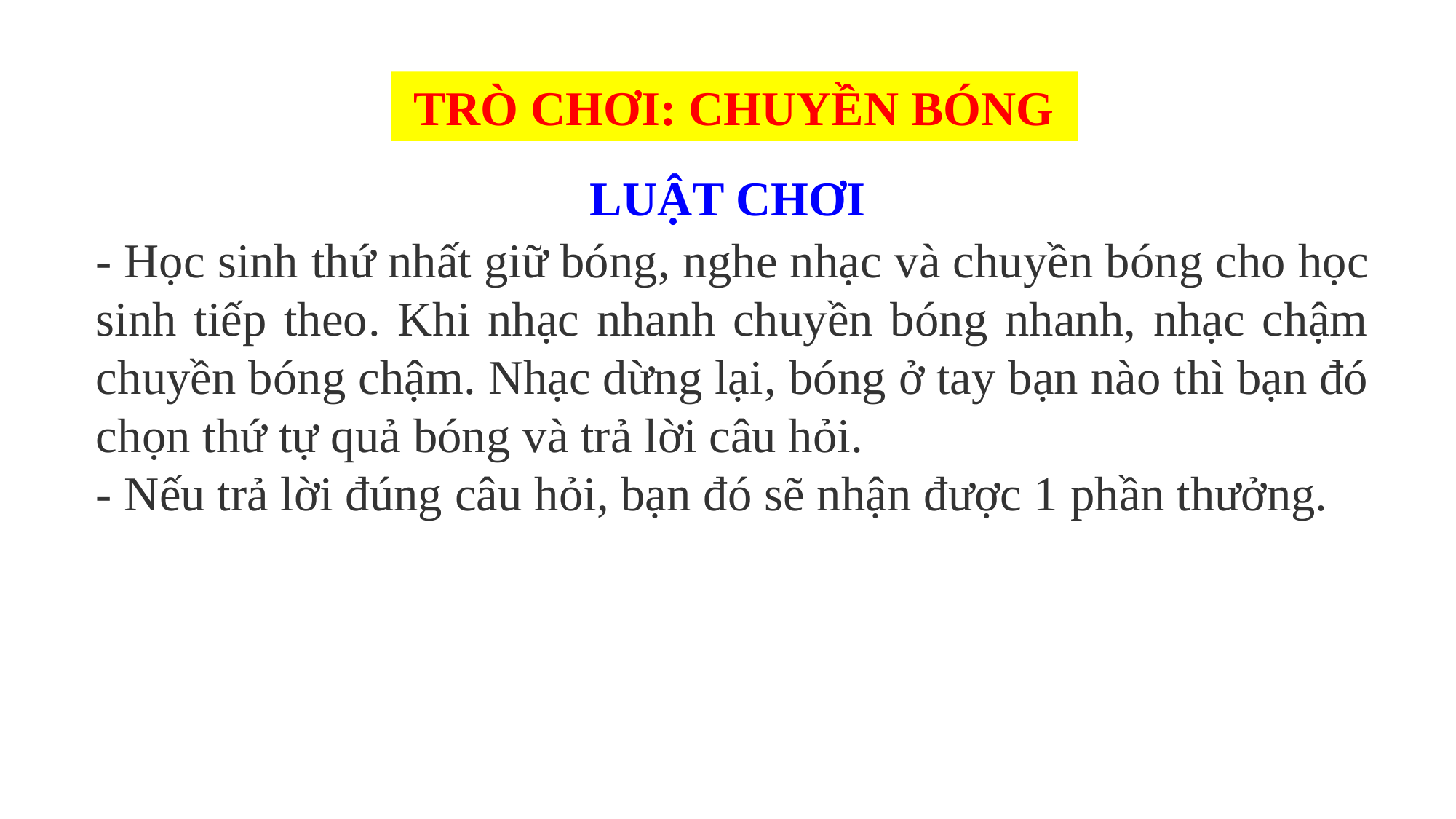

TRÒ CHƠI: CHUYỀN BÓNG
LUẬT CHƠI
- Học sinh thứ nhất giữ bóng, nghe nhạc và chuyền bóng cho học sinh tiếp theo. Khi nhạc nhanh chuyền bóng nhanh, nhạc chậm chuyền bóng chậm. Nhạc dừng lại, bóng ở tay bạn nào thì bạn đó chọn thứ tự quả bóng và trả lời câu hỏi.
- Nếu trả lời đúng câu hỏi, bạn đó sẽ nhận được 1 phần thưởng.